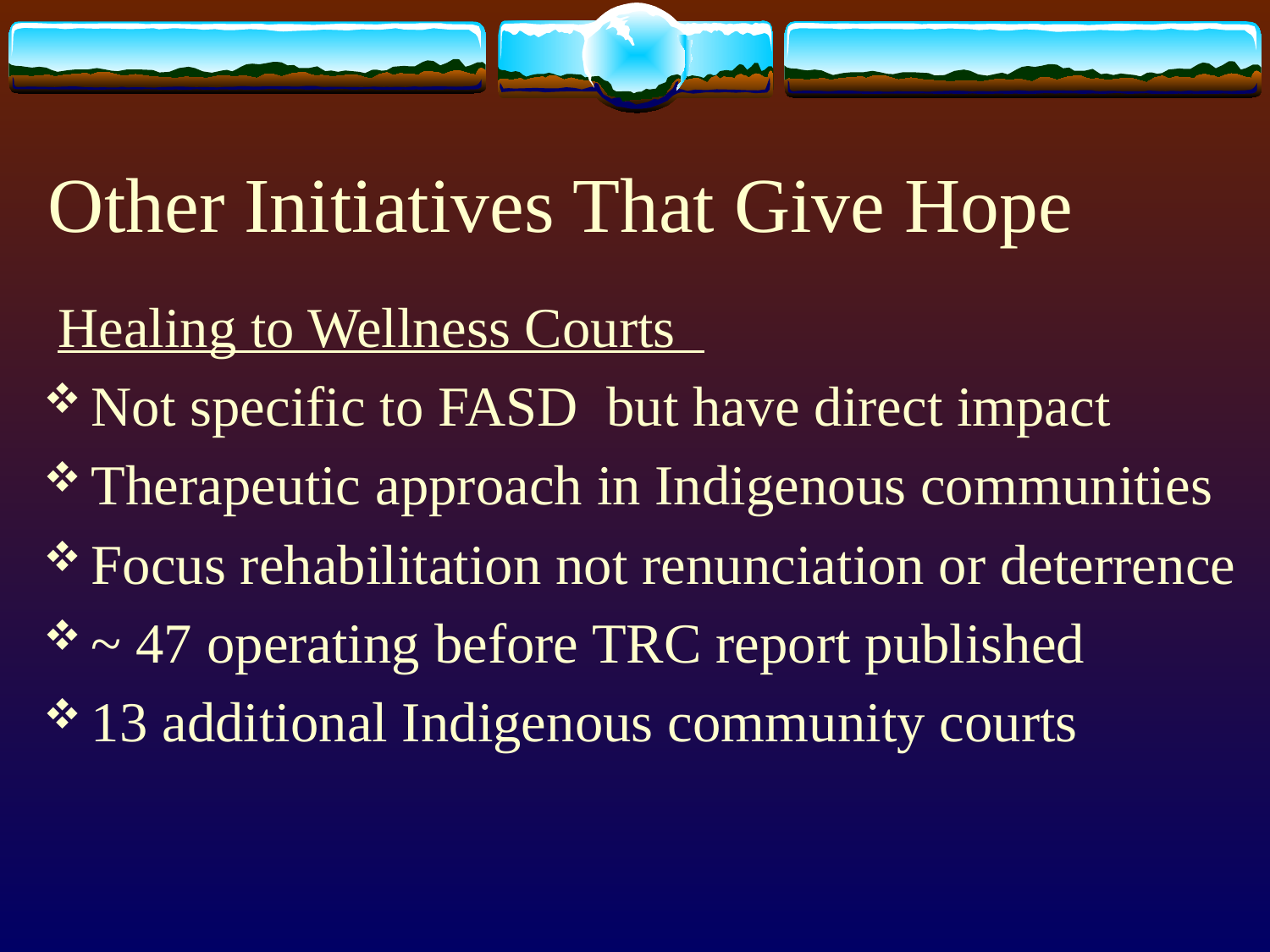

# Other Initiatives That Give Hope
 Healing to Wellness Courts
Not specific to FASD  but have direct impact
Therapeutic approach in Indigenous communities
Focus rehabilitation not renunciation or deterrence
~ 47 operating before TRC report published
13 additional Indigenous community courts